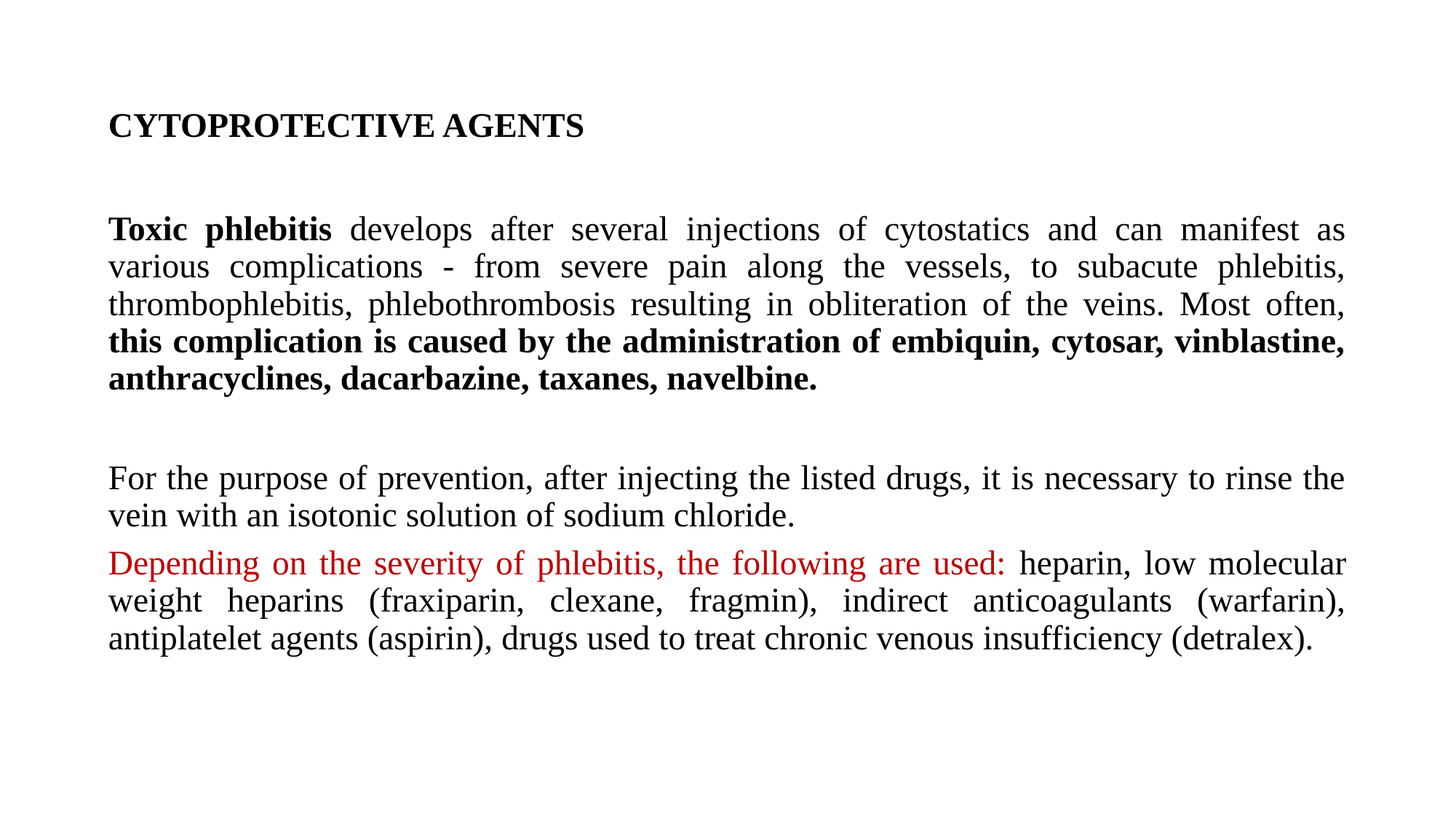

CYTOPROTECTIVE AGENTS

Toxic phlebitis develops after several injections of cytostatics and can manifest as various complications - from severe pain along the vessels, to subacute phlebitis, thrombophlebitis, phlebothrombosis resulting in obliteration of the veins. Most often, this complication is caused by the administration of embiquin, cytosar, vinblastine, anthracyclines, dacarbazine, taxanes, navelbine.

For the purpose of prevention, after injecting the listed drugs, it is necessary to rinse the vein with an isotonic solution of sodium chloride.
Depending on the severity of phlebitis, the following are used: heparin, low molecular weight heparins (fraxiparin, clexane, fragmin), indirect anticoagulants (warfarin), antiplatelet agents (aspirin), drugs used to treat chronic venous insufficiency (detralex).